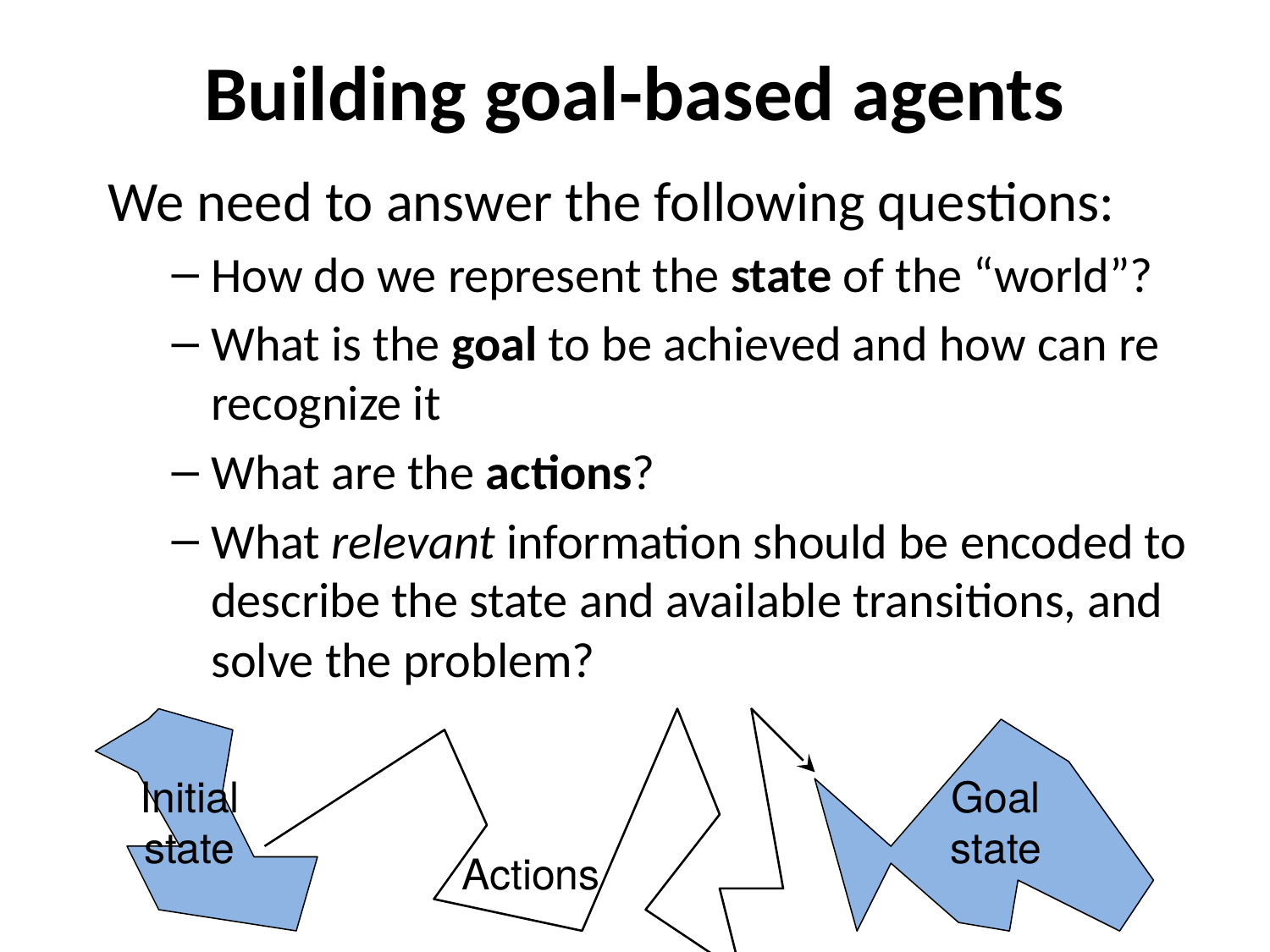

# Building goal-based agents
We need to answer the following questions:
How do we represent the state of the “world”?
What is the goal to be achieved and how can re recognize it
What are the actions?
What relevant information should be encoded to describe the state and available transitions, and solve the problem?

Initial
state
Goal
state
Actions